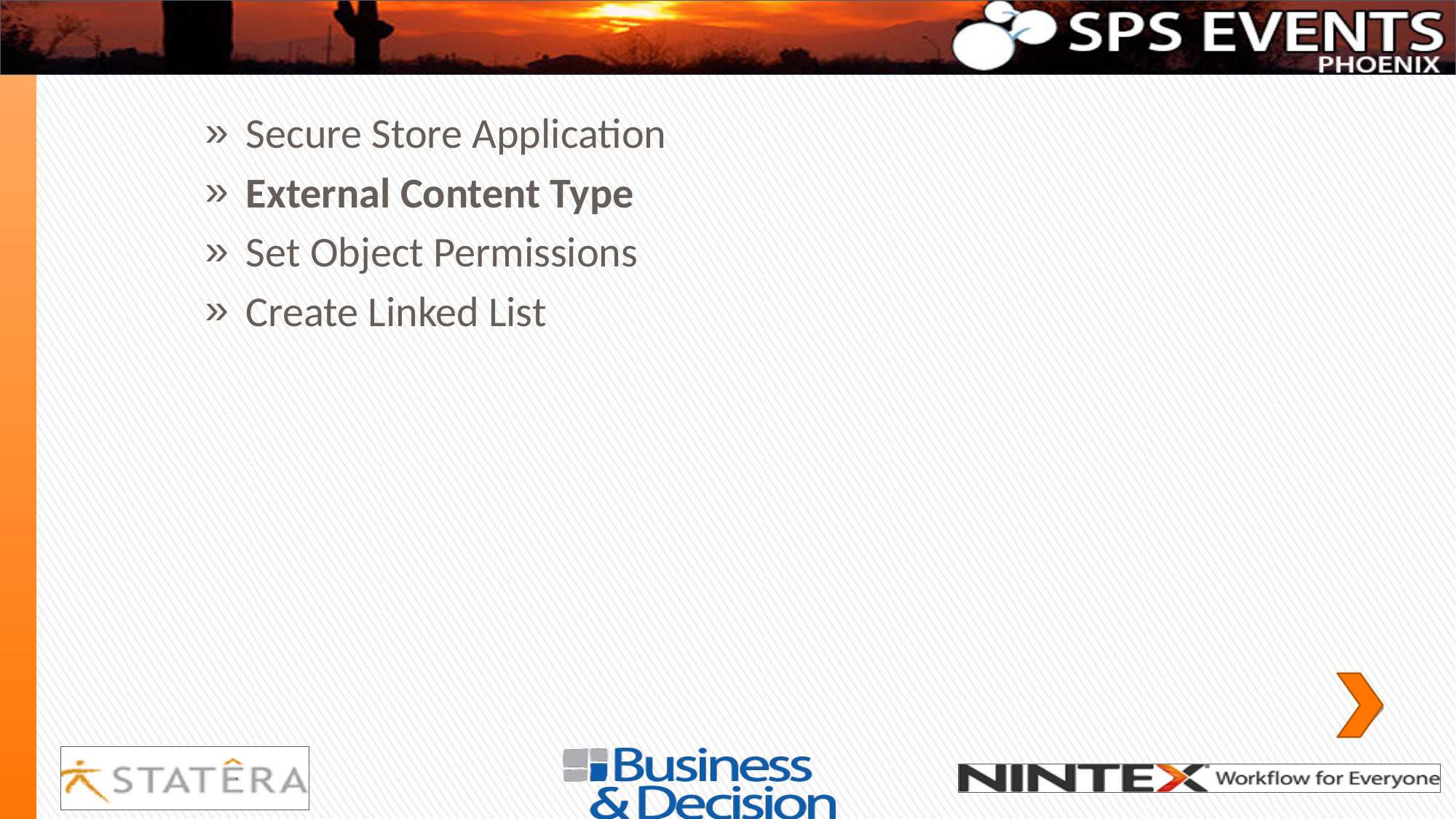

Secure Store Application
External Content Type
Set Object Permissions
Create Linked List